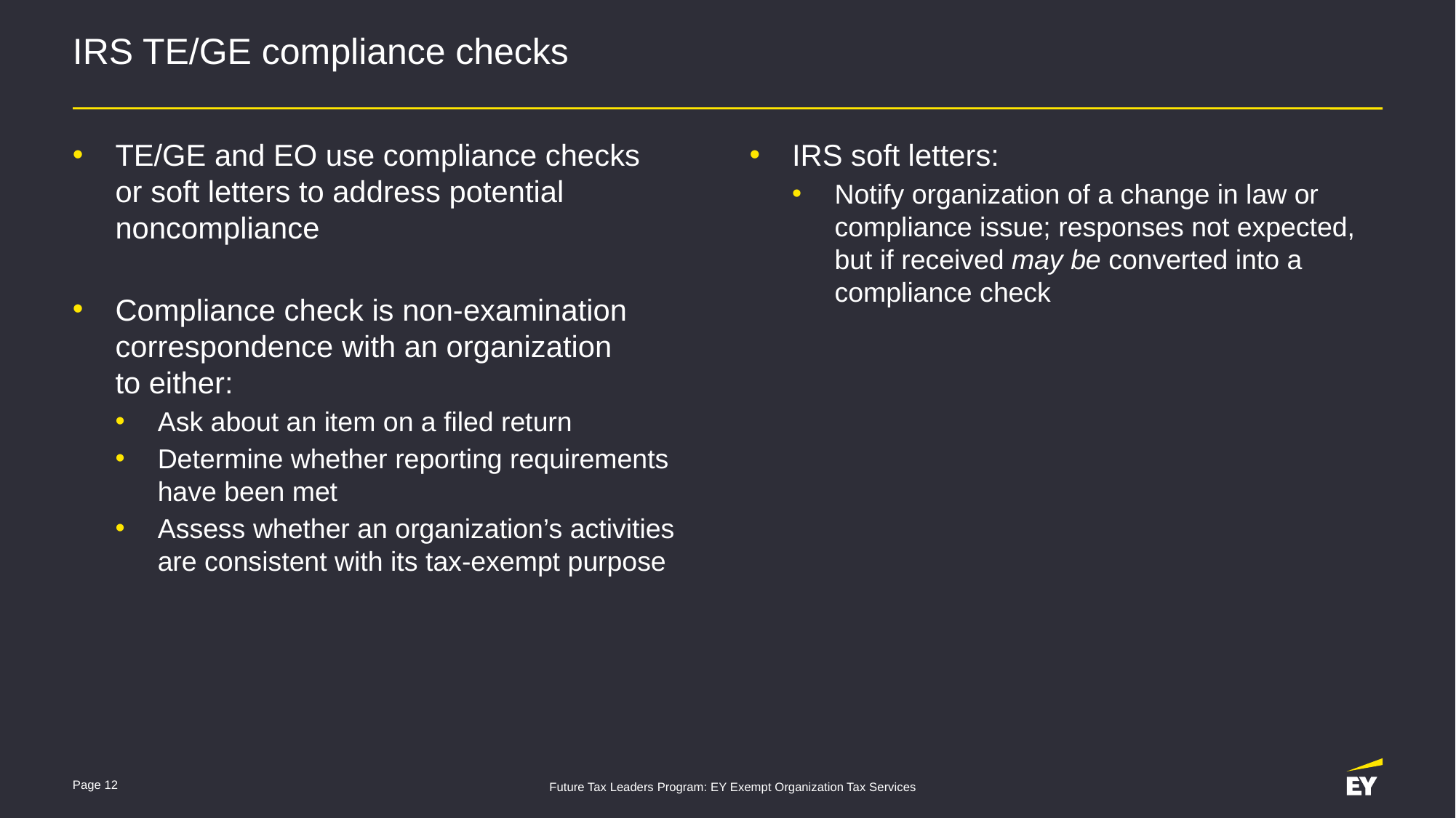

# IRS TE/GE compliance checks
TE/GE and EO use compliance checks
or soft letters to address potential
noncompliance

Compliance check is non-examination correspondence with an organization
to either:
Ask about an item on a filed return
Determine whether reporting requirements have been met
Assess whether an organization’s activities are consistent with its tax-exempt purpose

IRS soft letters:
Notify organization of a change in law or compliance issue; responses not expected, but if received may be converted into a compliance check